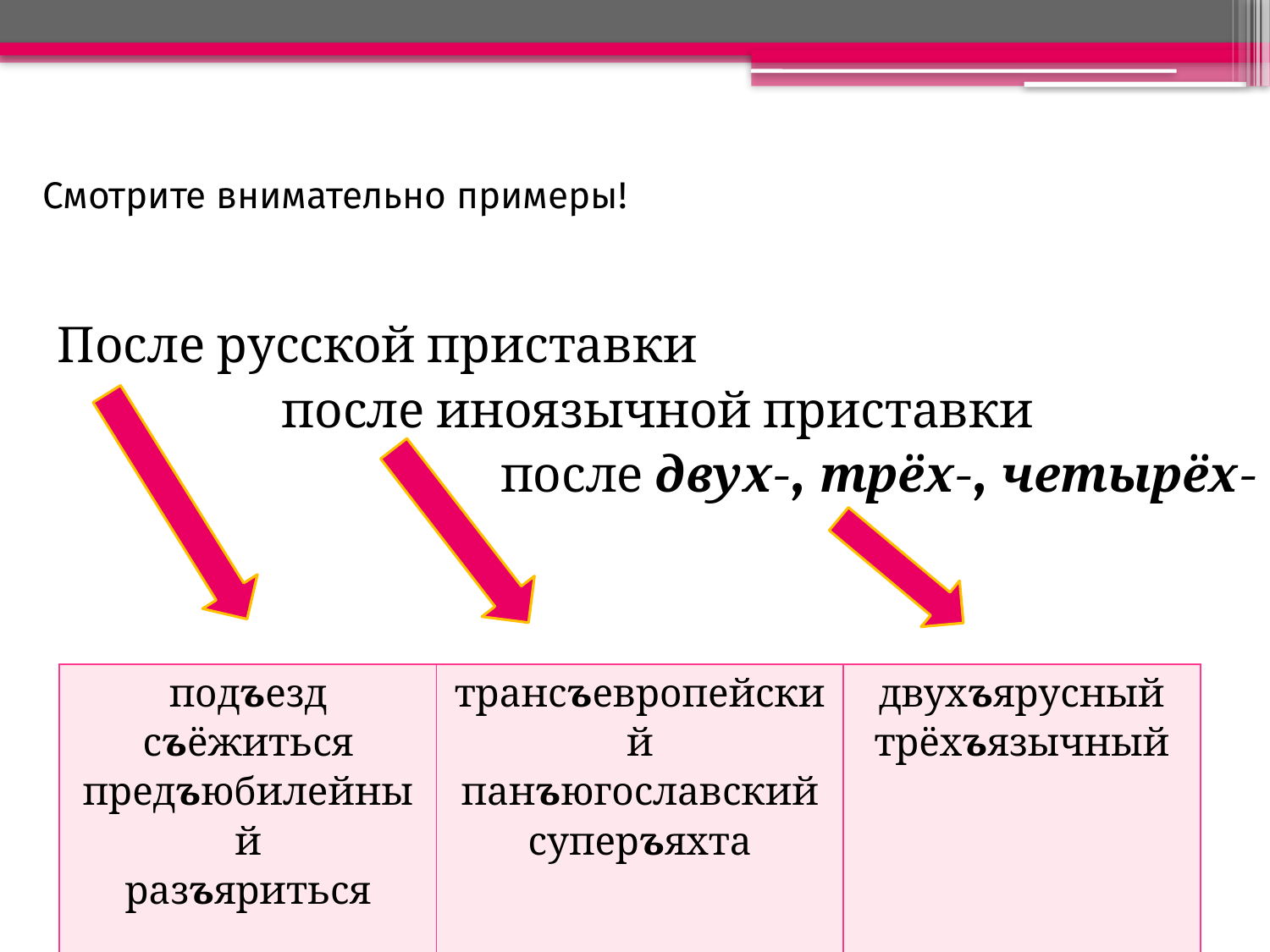

# Смотрите внимательно примеры!
После русской приставки
после иноязычной приставки
 после двух-, трёх-, четырёх-

| подъезд съёжиться предъюбилейный разъяриться | трансъевропейский панъюгославский суперъяхта | двухъярусный трёхъязычный |
| --- | --- | --- |